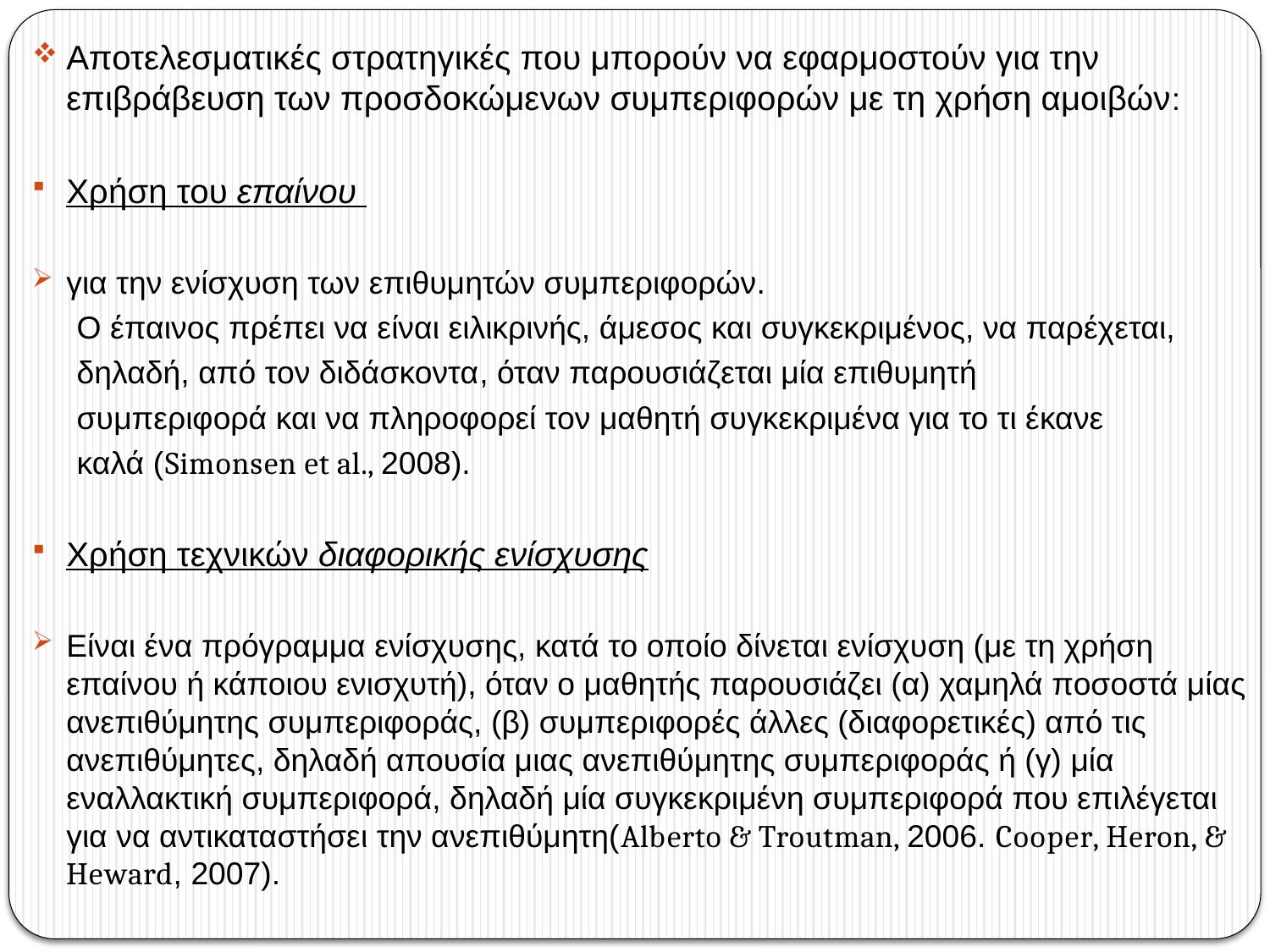

Αποτελεσματικές στρατηγικές που μπορούν να εφαρμοστούν για την επιβράβευση των προσδοκώμενων συμπεριφορών με τη χρήση αμοιβών:

Χρήση του επαίνου

για την ενίσχυση των επιθυμητών συμπεριφορών.
     Ο έπαινος πρέπει να είναι ειλικρινής, άμεσος και συγκεκριμένος, να παρέχεται,
     δηλαδή, από τον διδάσκοντα, όταν παρουσιάζεται μία επιθυμητή
     συμπεριφορά και να πληροφορεί τον μαθητή συγκεκριμένα για το τι έκανε
     καλά (Simonsen et al., 2008).

Χρήση τεχνικών διαφορικής ενίσχυσης

Είναι ένα πρόγραμμα ενίσχυσης, κατά το οποίο δίνεται ενίσχυση (με τη χρήση επαίνου ή κάποιου ενισχυτή), όταν ο μαθητής παρουσιάζει (α) χαμηλά ποσοστά μίας ανεπιθύμητης συμπεριφοράς, (β) συμπεριφορές άλλες (διαφορετικές) από τις ανεπιθύμητες, δηλαδή απουσία μιας ανεπιθύμητης συμπεριφοράς ή (γ) μία εναλλακτική συμπεριφορά, δηλαδή μία συγκεκριμένη συμπεριφορά που επιλέγεται για να αντικαταστήσει την ανεπιθύμητη(Alberto & Troutman, 2006. Cooper, Heron, & Heward, 2007).